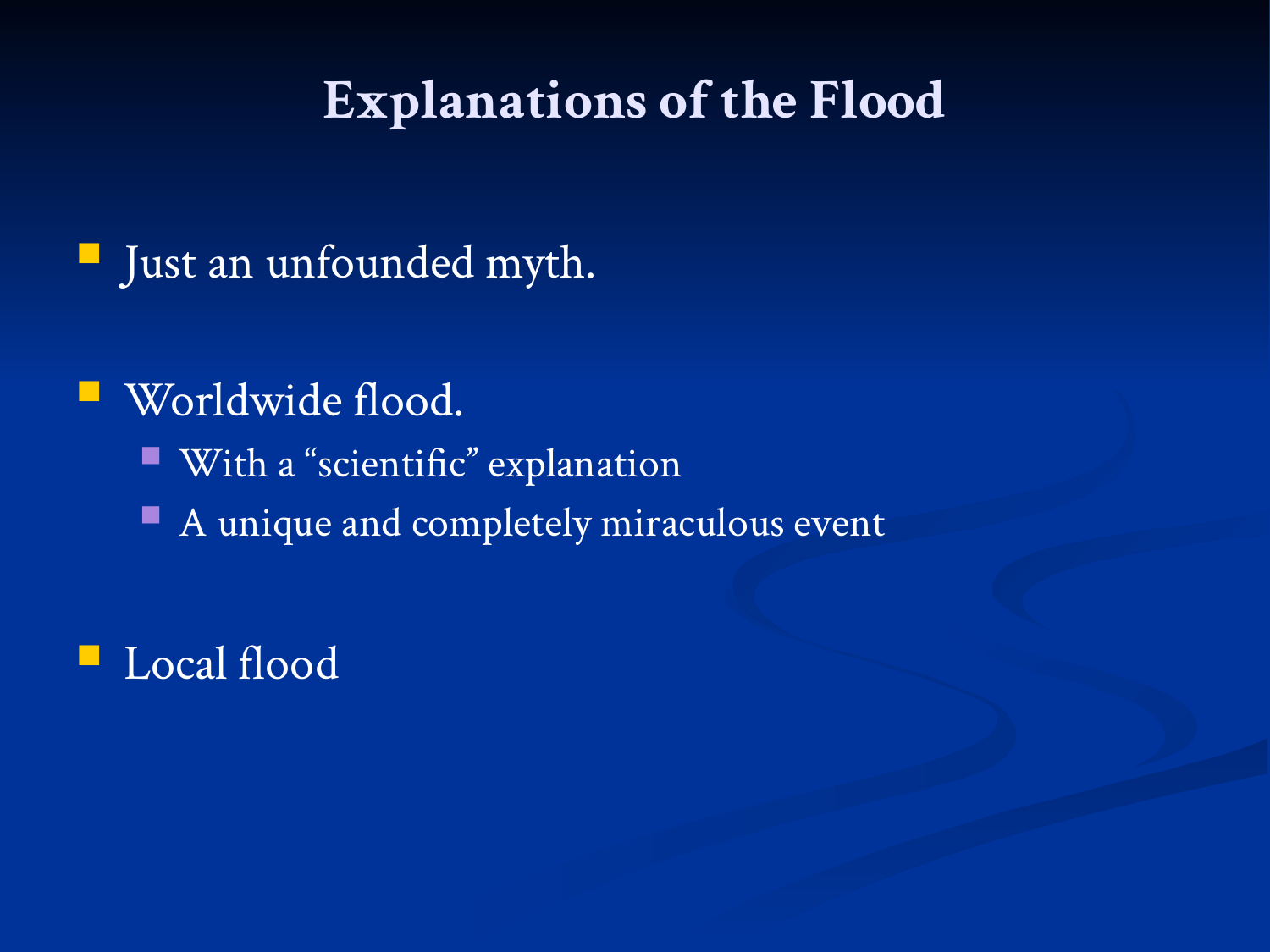

# Explanations of the Flood
Just an unfounded myth.

Worldwide flood.
With a “scientific” explanation
A unique and completely miraculous event

Local flood